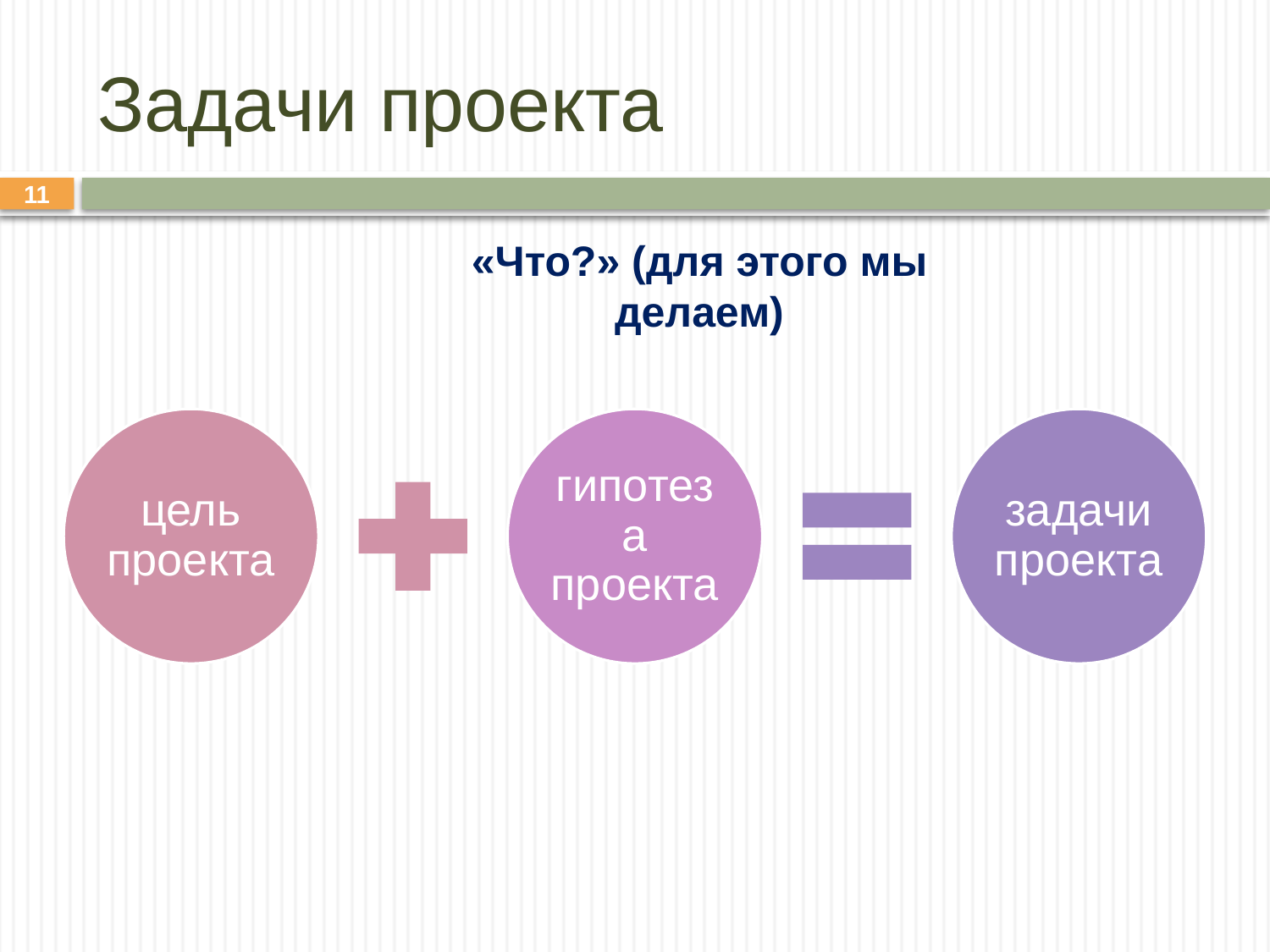

# Задачи проекта
11
цель проекта

гипотеза проекта

задачи проекта
«Что?» (для этого мы делаем)